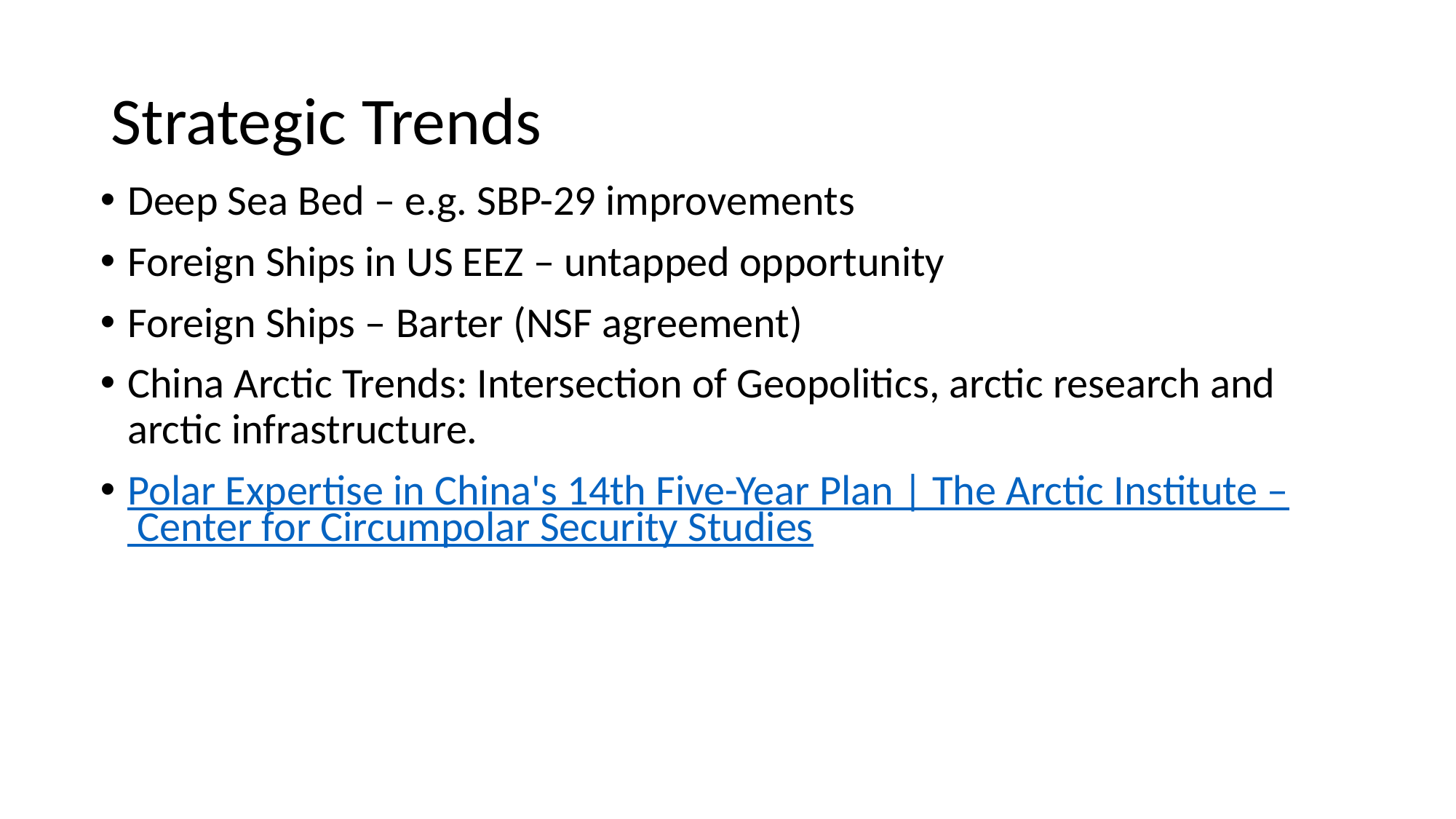

# Strategic Trends
Deep Sea Bed – e.g. SBP-29 improvements
Foreign Ships in US EEZ – untapped opportunity
Foreign Ships – Barter (NSF agreement)
China Arctic Trends: Intersection of Geopolitics, arctic research and arctic infrastructure.
Polar Expertise in China's 14th Five-Year Plan | The Arctic Institute – Center for Circumpolar Security Studies